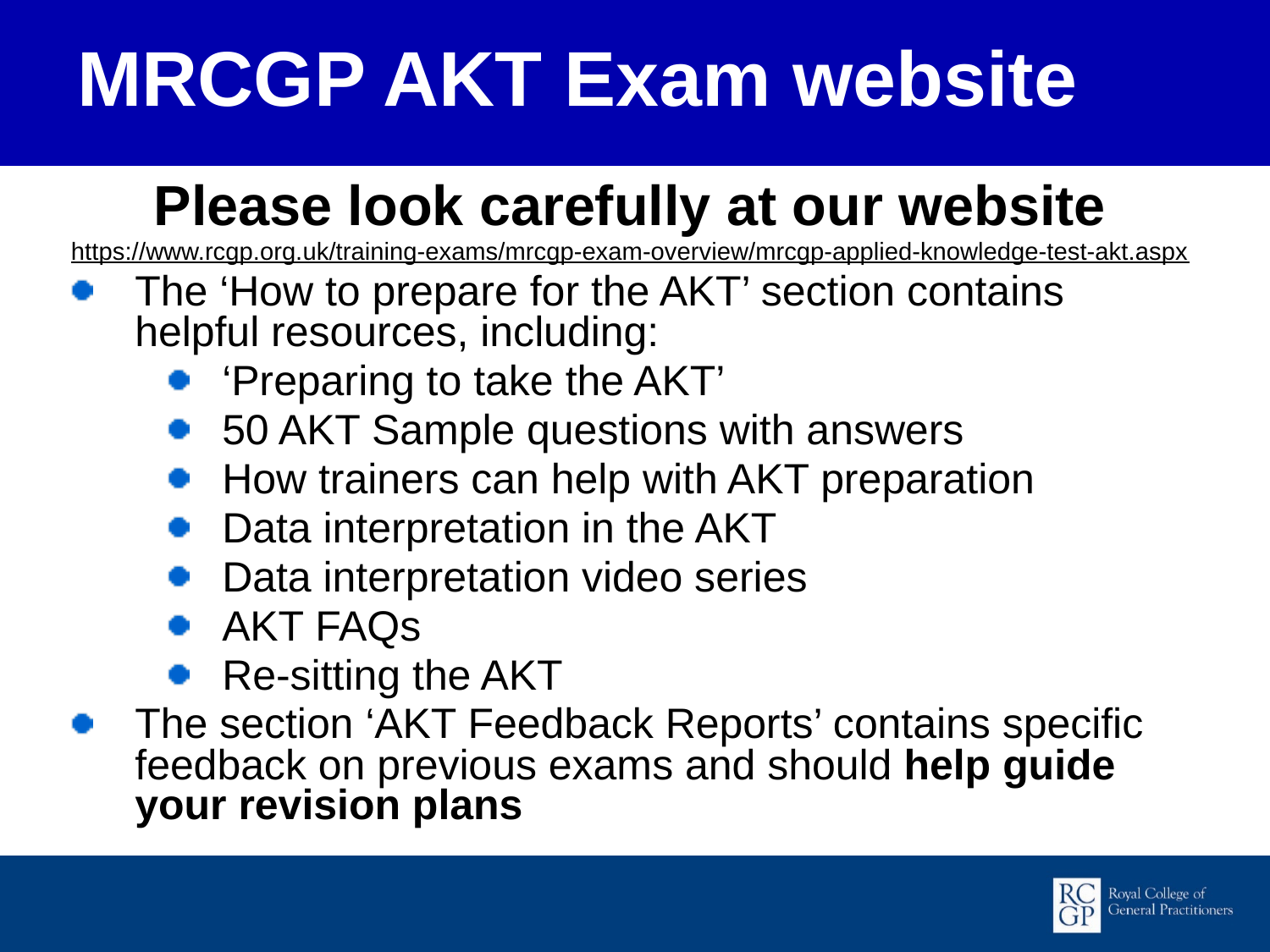

MRCGP AKT Exam website
Please look carefully at our website
https://www.rcgp.org.uk/training-exams/mrcgp-exam-overview/mrcgp-applied-knowledge-test-akt.aspx
The ‘How to prepare for the AKT’ section contains helpful resources, including:
‘Preparing to take the AKT’
50 AKT Sample questions with answers
How trainers can help with AKT preparation
Data interpretation in the AKT
Data interpretation video series
AKT FAQs
Re-sitting the AKT
The section ‘AKT Feedback Reports’ contains specific feedback on previous exams and should help guide your revision plans